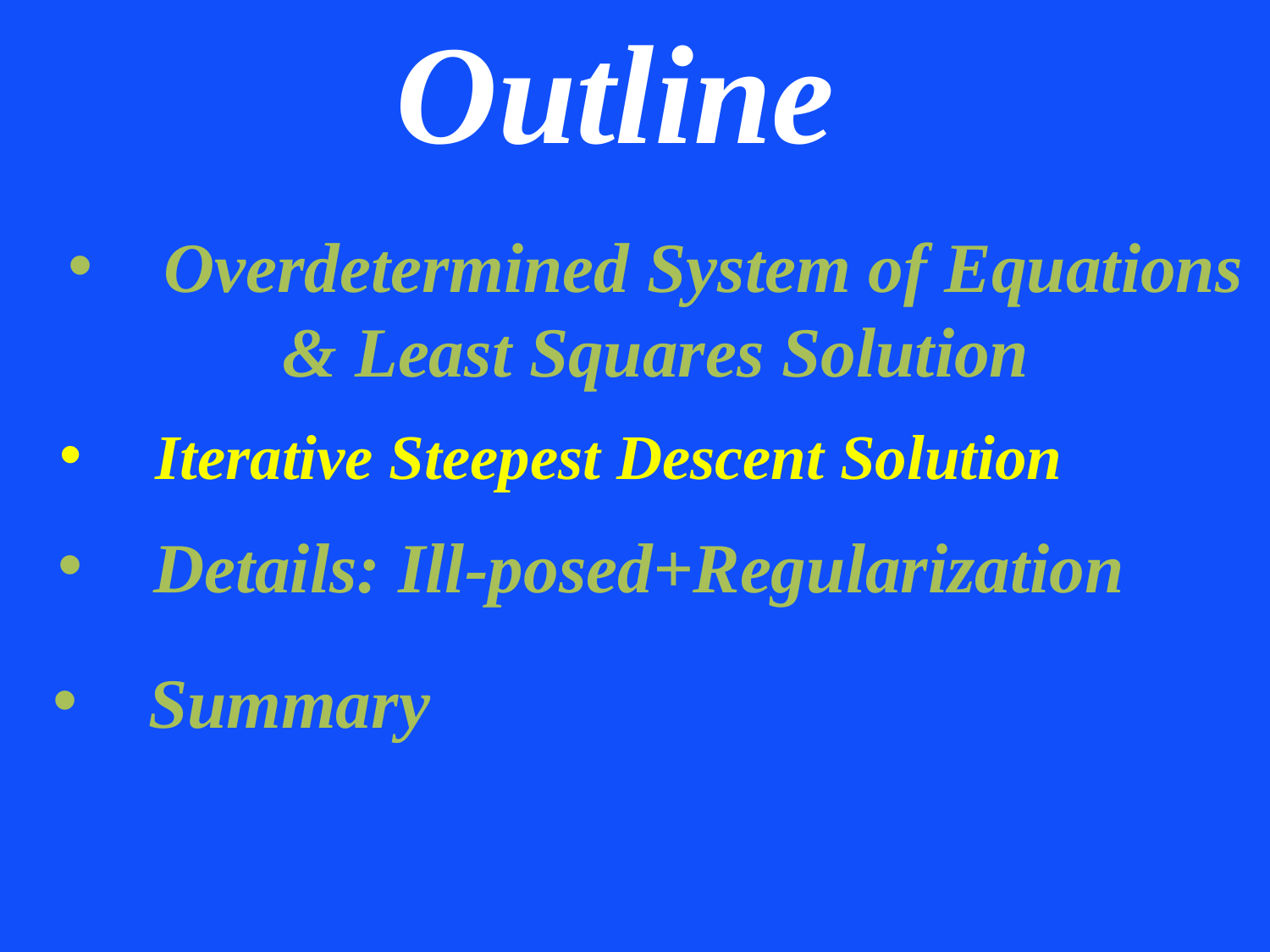

Outline
Overdetermined System of Equations
& Least Squares Solution

Details: Ill-posed+Regularization
Iterative Steepest Descent Solution
Summary